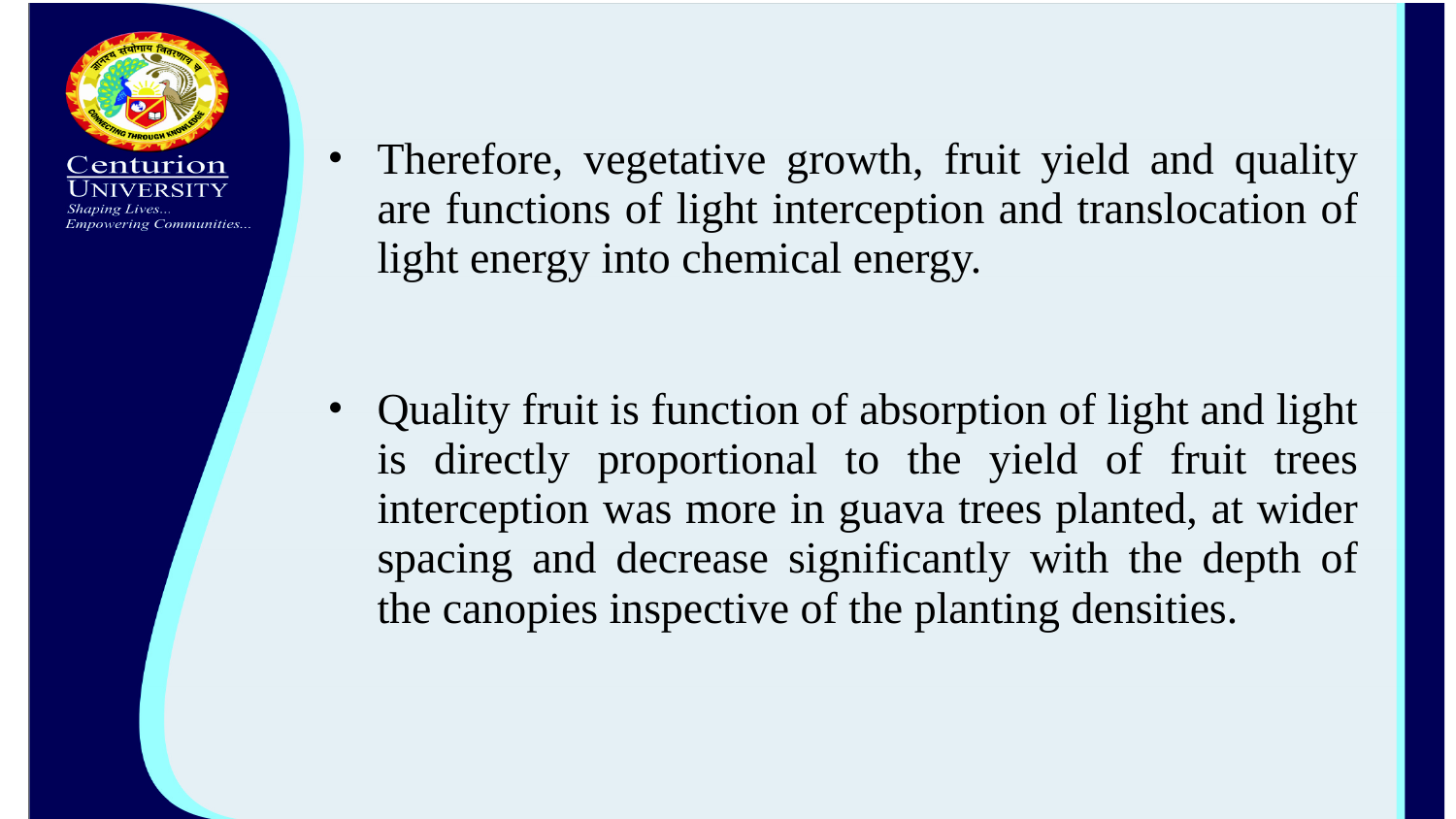

Therefore, vegetative growth, fruit yield and quality are functions of light interception and translocation of light energy into chemical energy.

Quality fruit is function of absorption of light and light is directly proportional to the yield of fruit trees interception was more in guava trees planted, at wider spacing and decrease significantly with the depth of the canopies inspective of the planting densities.